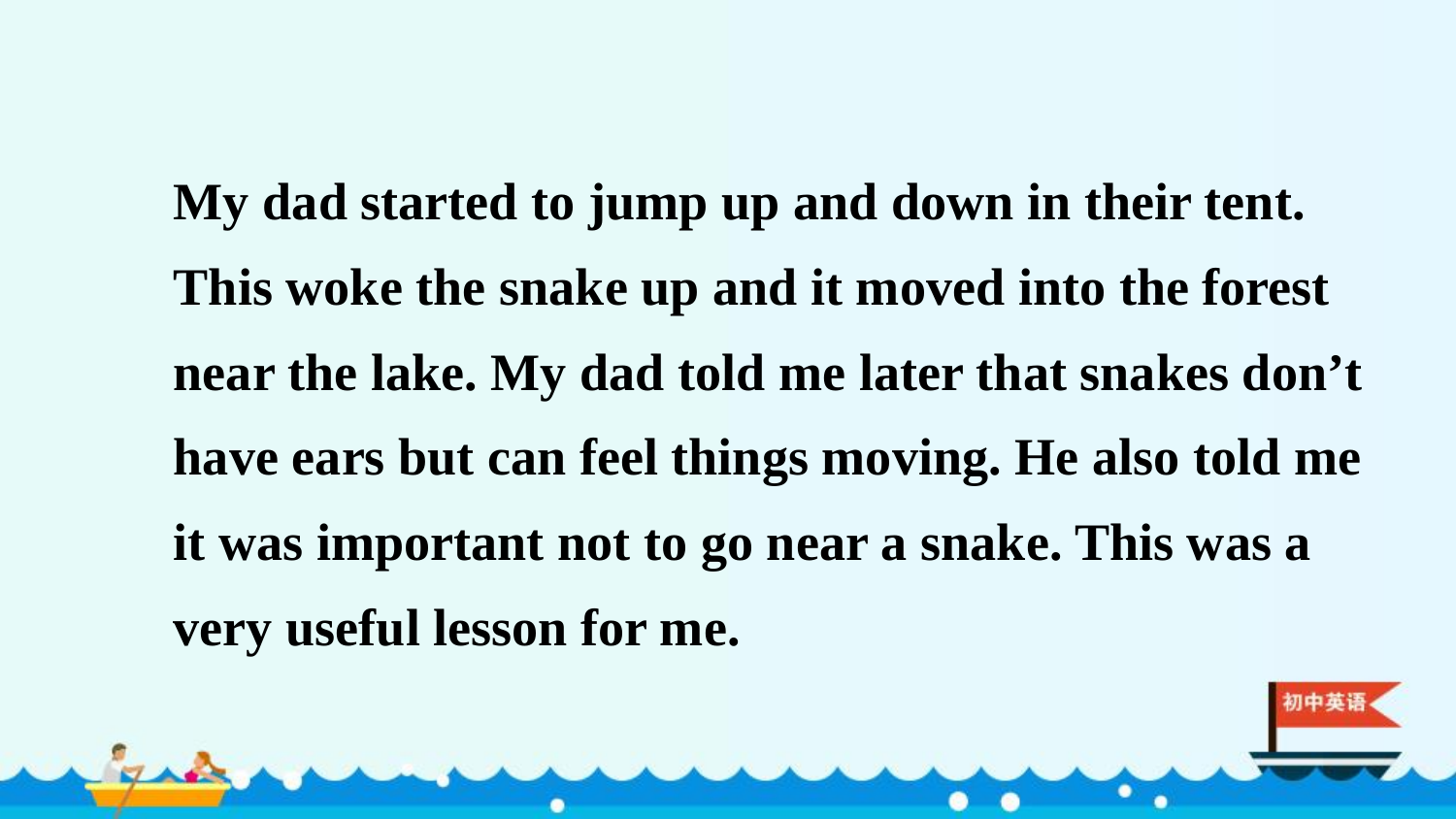

My dad started to jump up and down in their tent. This woke the snake up and it moved into the forest near the lake. My dad told me later that snakes don’t have ears but can feel things moving. He also told me it was important not to go near a snake. This was a very useful lesson for me.